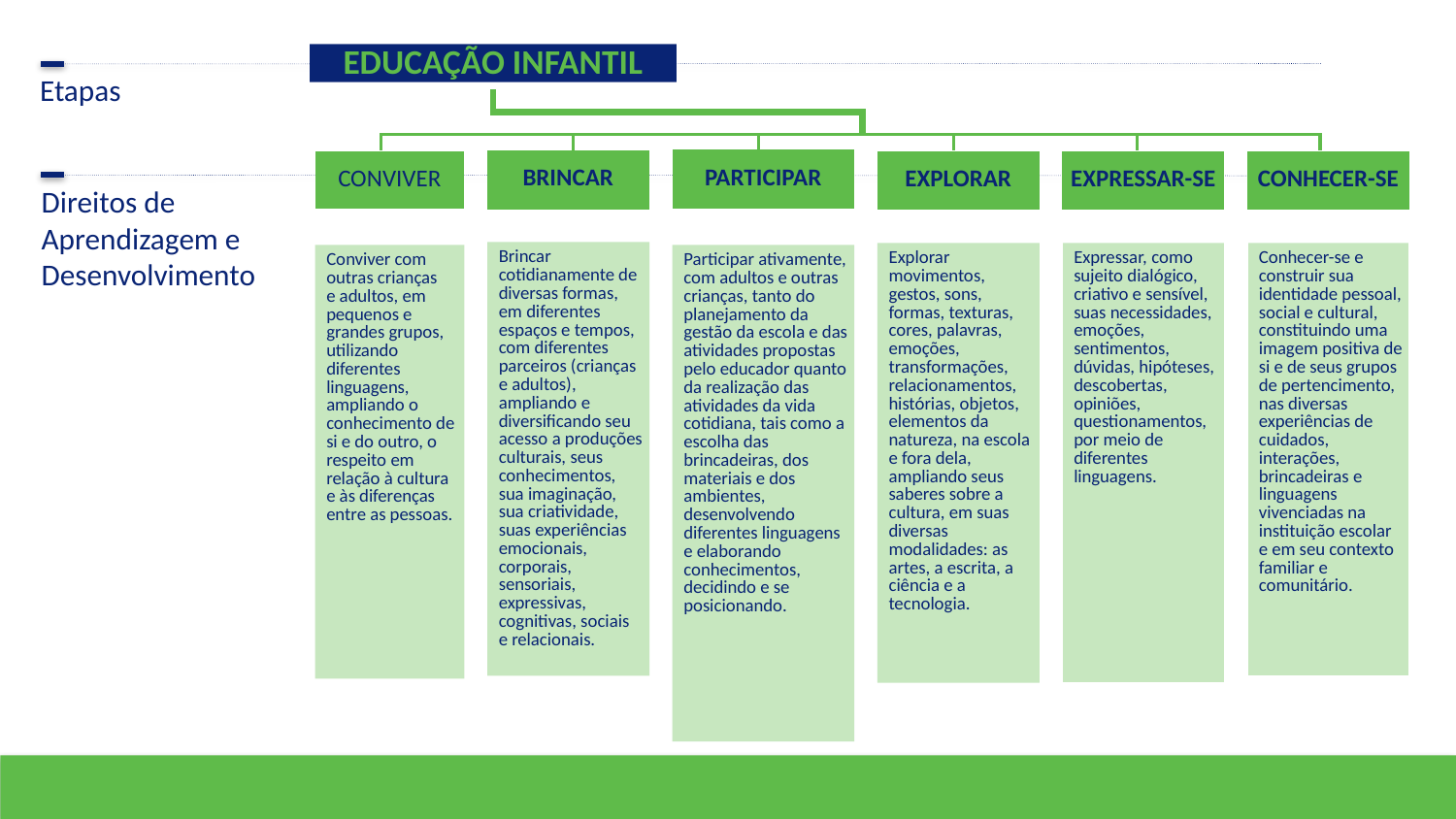

EDUCAÇÃO INFANTIL
Etapas

| PARTICIPAR |
| --- |
|  |
| Participar ativamente, com adultos e outras crianças, tanto do planejamento da gestão da escola e das atividades propostas pelo educador quanto da realização das atividades da vida cotidiana, tais como a escolha das brincadeiras, dos materiais e dos ambientes, desenvolvendo diferentes linguagens e elaborando conhecimentos, decidindo e se posicionando. |
| BRINCAR |
| --- |
|  |
| Brincar cotidianamente de diversas formas, em diferentes espaços e tempos, com diferentes parceiros (crianças e adultos), ampliando e diversificando seu acesso a produções culturais, seus conhecimentos, sua imaginação, sua criatividade, suas experiências emocionais, corporais, sensoriais, expressivas, cognitivas, sociais e relacionais. |
| CONVIVER |
| --- |
|  |
| Conviver com outras crianças e adultos, em pequenos e grandes grupos, utilizando diferentes linguagens, ampliando o conhecimento de si e do outro, o respeito em relação à cultura e às diferenças entre as pessoas. |
| EXPLORAR |
| --- |
|  |
| Explorar movimentos, gestos, sons, formas, texturas, cores, palavras, emoções, transformações, relacionamentos, histórias, objetos, elementos da natureza, na escola e fora dela, ampliando seus saberes sobre a cultura, em suas diversas modalidades: as artes, a escrita, a ciência e a tecnologia. |
| EXPRESSAR-SE |
| --- |
|  |
| Expressar, como sujeito dialógico, criativo e sensível, suas necessidades, emoções, sentimentos, dúvidas, hipóteses, descobertas, opiniões, questionamentos, por meio de diferentes linguagens. |
| CONHECER-SE |
| --- |
|  |
| Conhecer-se e construir sua identidade pessoal, social e cultural, constituindo uma imagem positiva de si e de seus grupos de pertencimento, nas diversas experiências de cuidados, interações, brincadeiras e linguagens vivenciadas na instituição escolar e em seu contexto familiar e comunitário. |
Direitos de Aprendizagem e Desenvolvimento